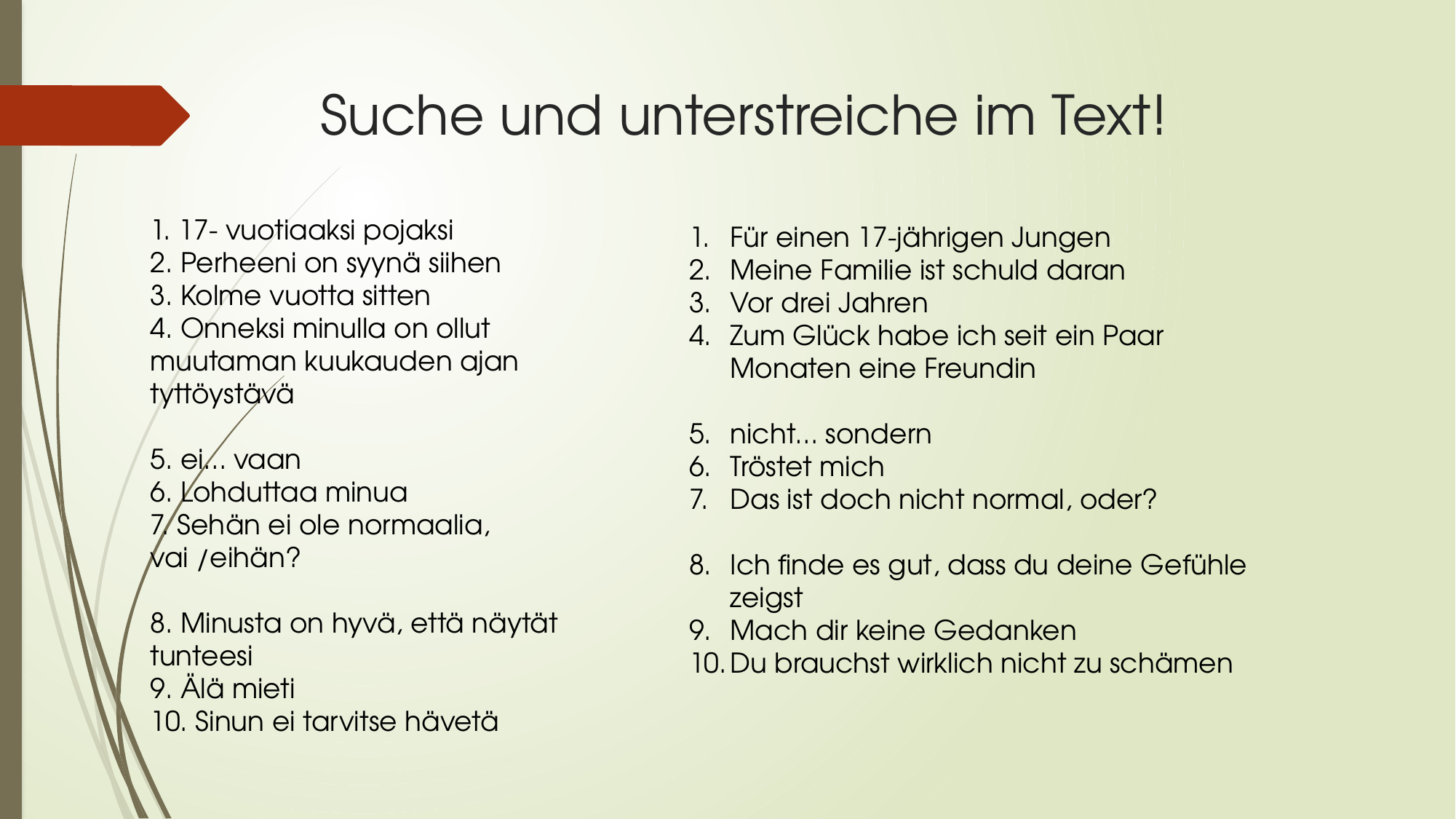

# Suche und unterstreiche im Text!
1. 17- vuotiaaksi pojaksi
2. Perheeni on syynä siihen
3. Kolme vuotta sitten
4. Onneksi minulla on ollut muutaman kuukauden ajan tyttöystävä
5. ei… vaan
6. Lohduttaa minua
7. Sehän ei ole normaalia, vai /eihän?
8. Minusta on hyvä, että näytät tunteesi
9. Älä mieti
10. Sinun ei tarvitse hävetä

Für einen 17-jährigen Jungen
Meine Familie ist schuld daran
Vor drei Jahren
Zum Glück habe ich seit ein Paar Monaten eine Freundin

nicht… sondern
Tröstet mich
Das ist doch nicht normal, oder?
Ich finde es gut, dass du deine Gefühle zeigst
Mach dir keine Gedanken
Du brauchst wirklich nicht zu schämen